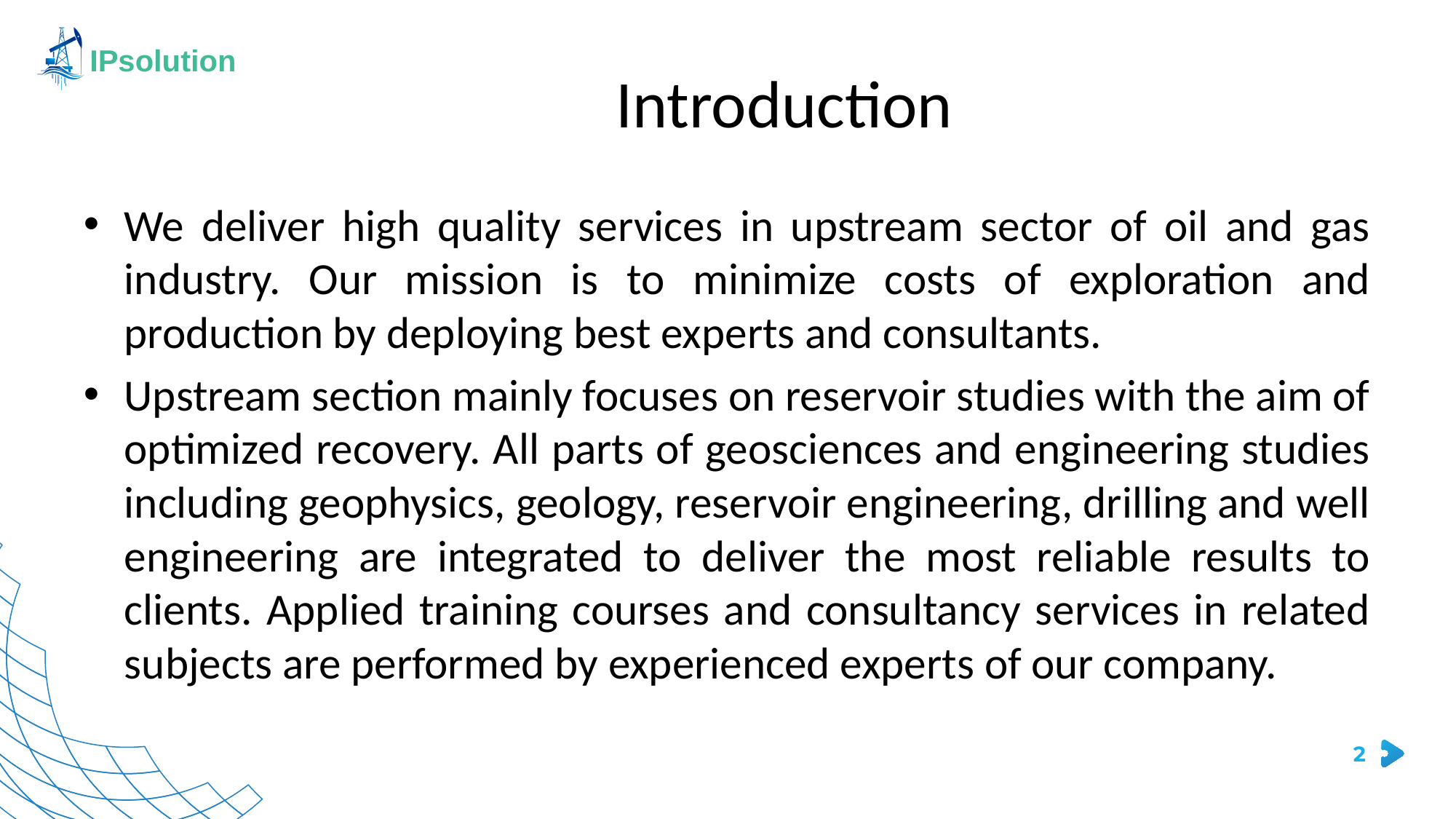

# Introduction
We deliver high quality services in upstream sector of oil and gas industry. Our mission is to minimize costs of exploration and production by deploying best experts and consultants.
Upstream section mainly focuses on reservoir studies with the aim of optimized recovery. All parts of geosciences and engineering studies including geophysics, geology, reservoir engineering, drilling and well engineering are integrated to deliver the most reliable results to clients. Applied training courses and consultancy services in related subjects are performed by experienced experts of our company.